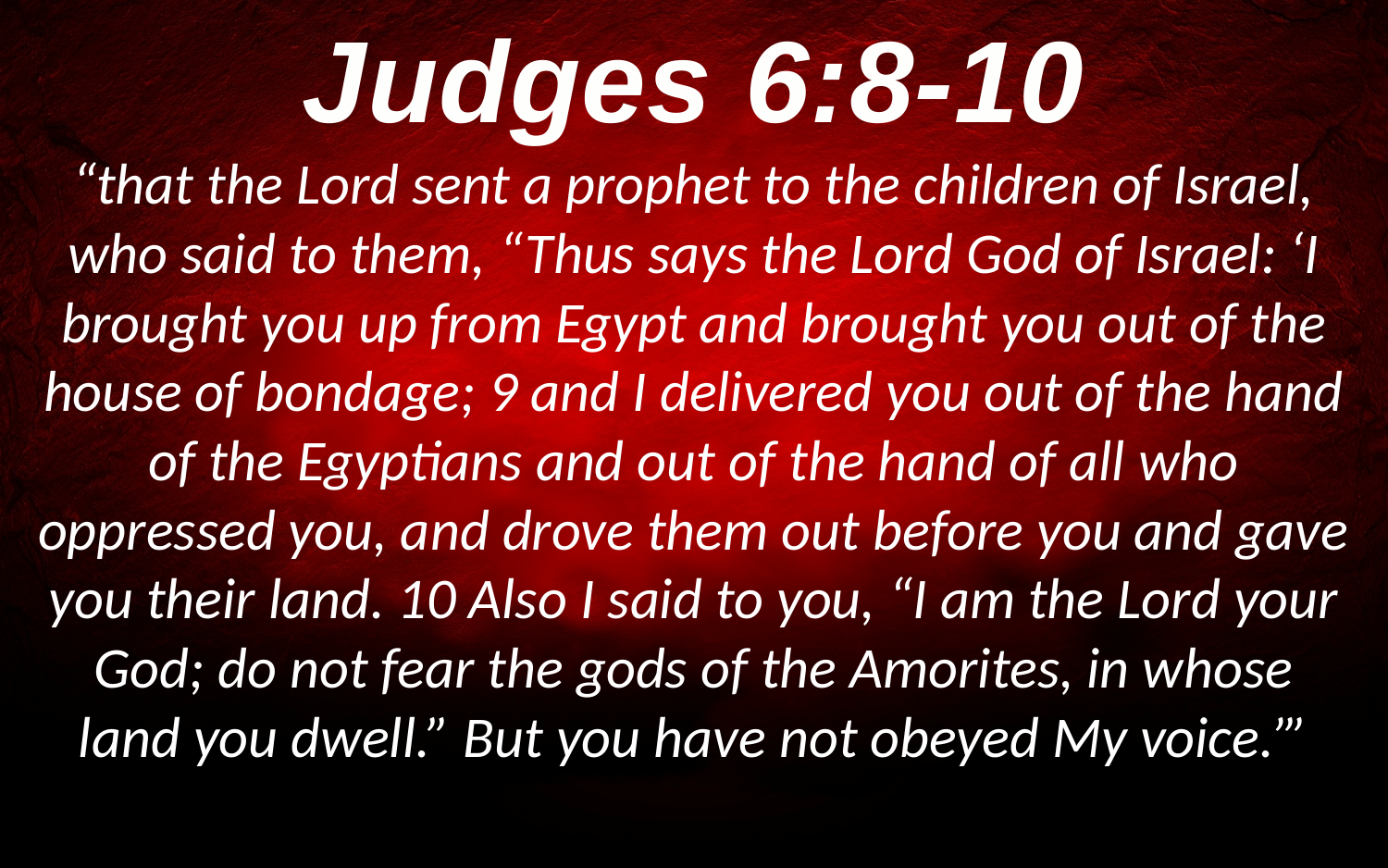

Judges 6:8-10
“that the Lord sent a prophet to the children of Israel, who said to them, “Thus says the Lord God of Israel: ‘I brought you up from Egypt and brought you out of the house of bondage; 9 and I delivered you out of the hand of the Egyptians and out of the hand of all who oppressed you, and drove them out before you and gave you their land. 10 Also I said to you, “I am the Lord your God; do not fear the gods of the Amorites, in whose land you dwell.” But you have not obeyed My voice.’”